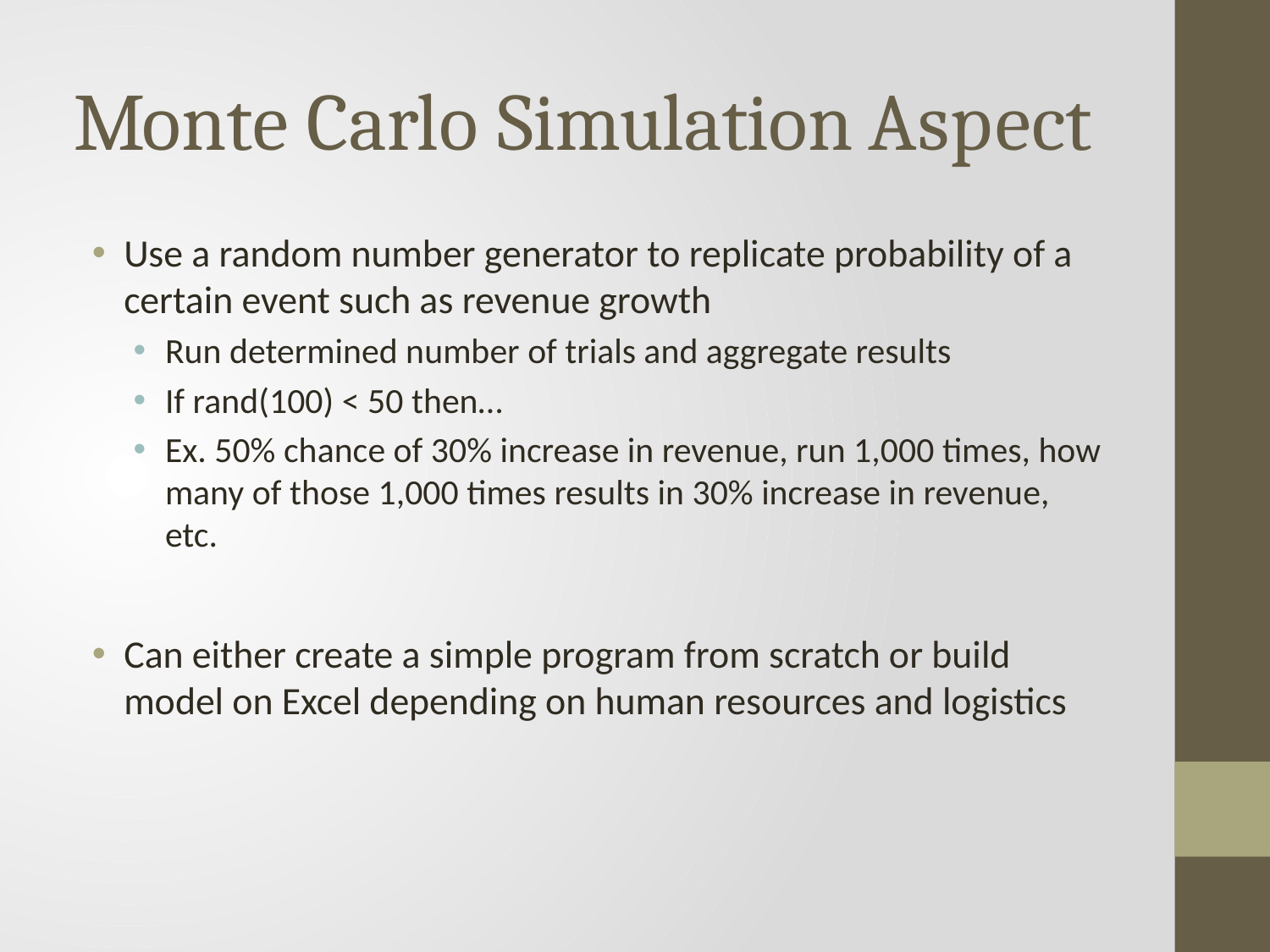

# Monte Carlo Simulation Aspect
Use a random number generator to replicate probability of a certain event such as revenue growth
Run determined number of trials and aggregate results
If rand(100) < 50 then…
Ex. 50% chance of 30% increase in revenue, run 1,000 times, how many of those 1,000 times results in 30% increase in revenue, etc.

Can either create a simple program from scratch or build model on Excel depending on human resources and logistics